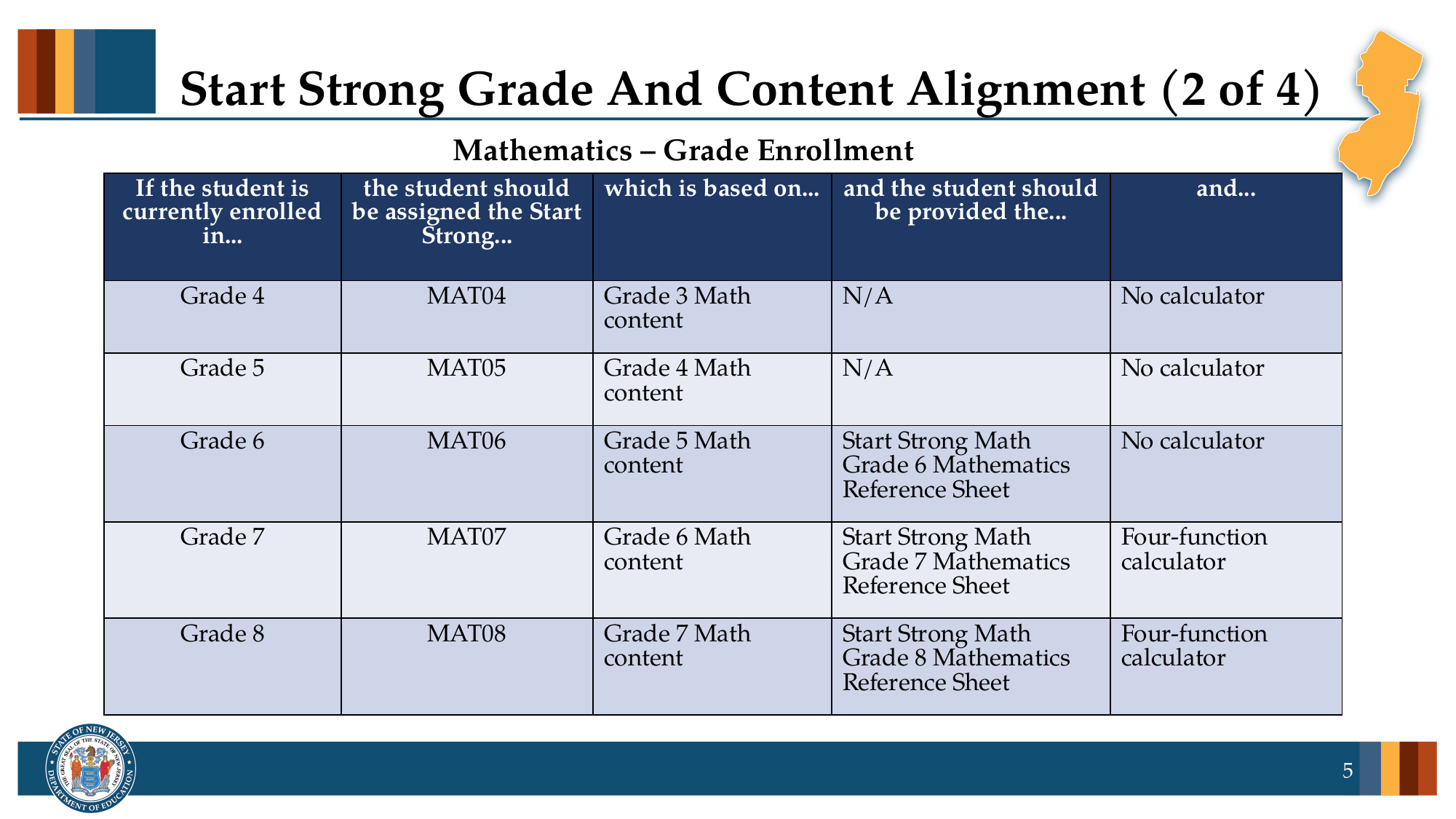

# Start Strong Grade And Content Alignment (2 of 4)
Mathematics – Grade Enrollment
| If the student is currently enrolled in... | the student should be assigned the Start Strong... | which is based on... | and the student should be provided the... | and... |
| --- | --- | --- | --- | --- |
| Grade 4 | MAT04 | Grade 3 Math content | N/A | No calculator |
| Grade 5 | MAT05 | Grade 4 Math content | N/A | No calculator |
| Grade 6 | MAT06 | Grade 5 Math content | Start Strong Math Grade 6 Mathematics Reference Sheet | No calculator |
| Grade 7 | MAT07 | Grade 6 Math content | Start Strong Math Grade 7 Mathematics Reference Sheet | Four-function calculator |
| Grade 8 | MAT08 | Grade 7 Math content | Start Strong Math Grade 8 Mathematics Reference Sheet | Four-function calculator |
5